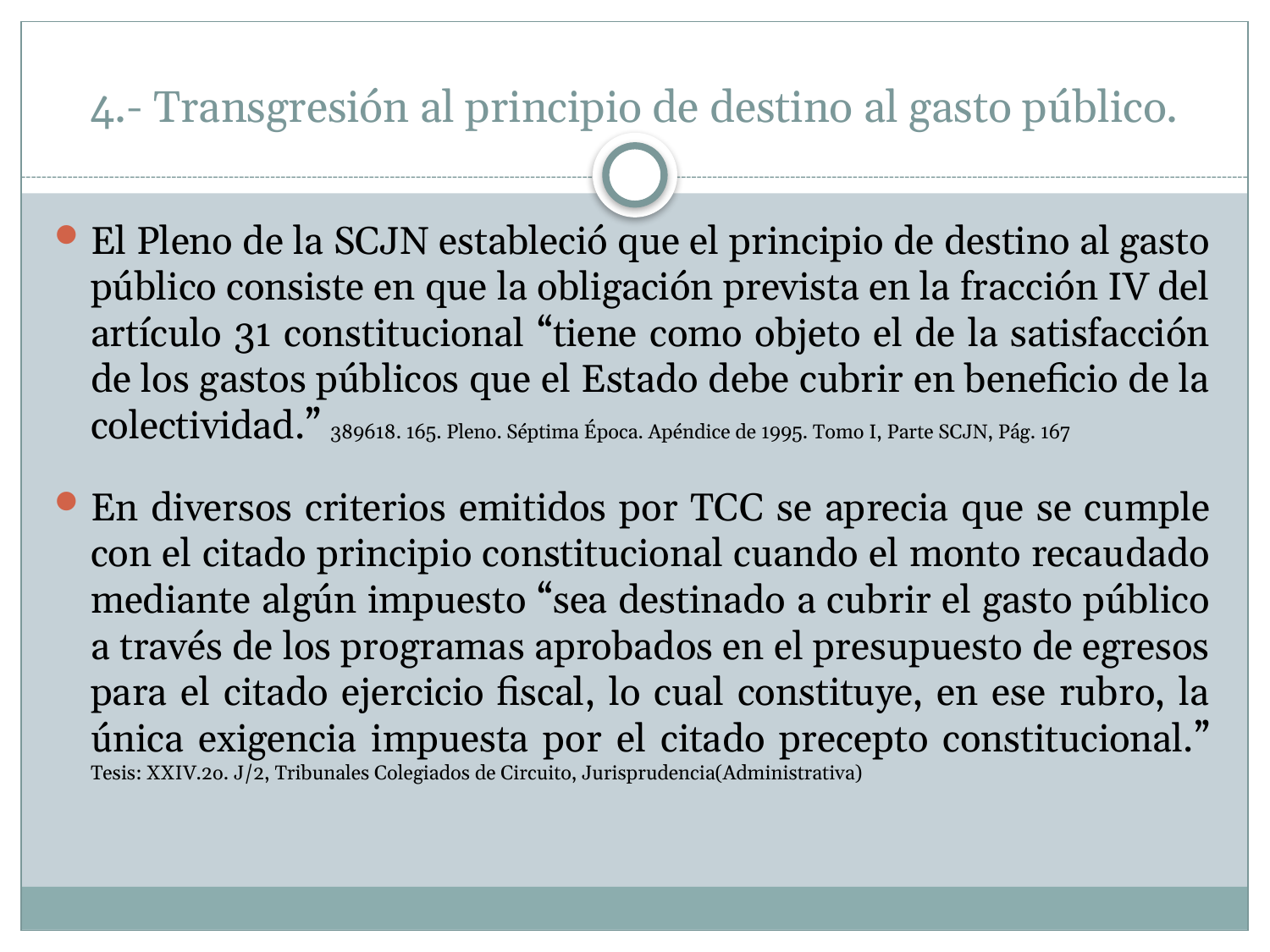

# 4.- Transgresión al principio de destino al gasto público.
El Pleno de la SCJN estableció que el principio de destino al gasto público consiste en que la obligación prevista en la fracción IV del artículo 31 constitucional “tiene como objeto el de la satisfacción de los gastos públicos que el Estado debe cubrir en beneficio de la colectividad.” 389618. 165. Pleno. Séptima Época. Apéndice de 1995. Tomo I, Parte SCJN, Pág. 167

En diversos criterios emitidos por TCC se aprecia que se cumple con el citado principio constitucional cuando el monto recaudado mediante algún impuesto “sea destinado a cubrir el gasto público a través de los programas aprobados en el presupuesto de egresos para el citado ejercicio fiscal, lo cual constituye, en ese rubro, la única exigencia impuesta por el citado precepto constitucional.” Tesis: XXIV.2o. J/2, Tribunales Colegiados de Circuito, Jurisprudencia(Administrativa)